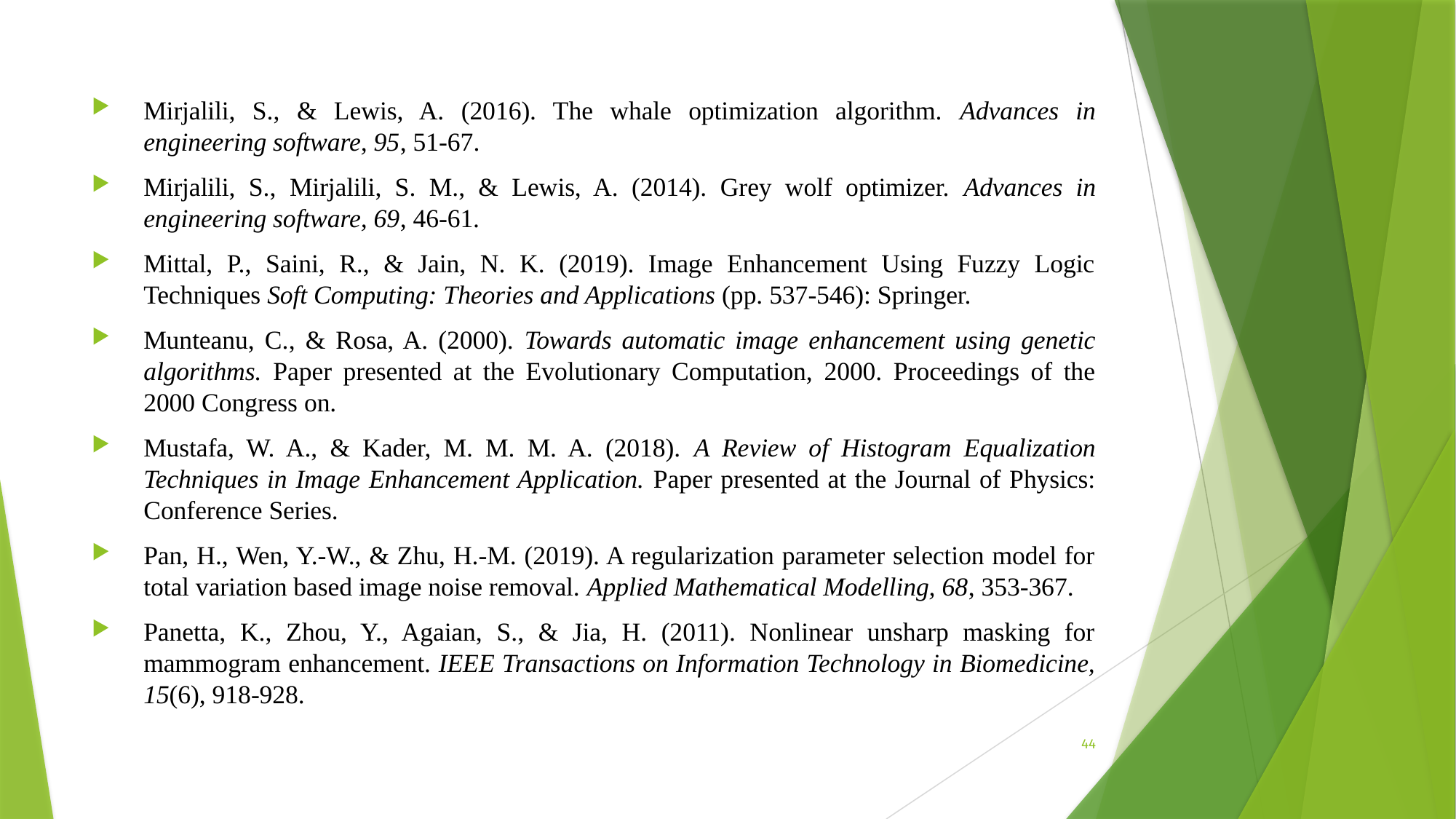

Mirjalili, S., & Lewis, A. (2016). The whale optimization algorithm. Advances in engineering software, 95, 51-67.
Mirjalili, S., Mirjalili, S. M., & Lewis, A. (2014). Grey wolf optimizer. Advances in engineering software, 69, 46-61.
Mittal, P., Saini, R., & Jain, N. K. (2019). Image Enhancement Using Fuzzy Logic Techniques Soft Computing: Theories and Applications (pp. 537-546): Springer.
Munteanu, C., & Rosa, A. (2000). Towards automatic image enhancement using genetic algorithms. Paper presented at the Evolutionary Computation, 2000. Proceedings of the 2000 Congress on.
Mustafa, W. A., & Kader, M. M. M. A. (2018). A Review of Histogram Equalization Techniques in Image Enhancement Application. Paper presented at the Journal of Physics: Conference Series.
Pan, H., Wen, Y.-W., & Zhu, H.-M. (2019). A regularization parameter selection model for total variation based image noise removal. Applied Mathematical Modelling, 68, 353-367.
Panetta, K., Zhou, Y., Agaian, S., & Jia, H. (2011). Nonlinear unsharp masking for mammogram enhancement. IEEE Transactions on Information Technology in Biomedicine, 15(6), 918-928.

44